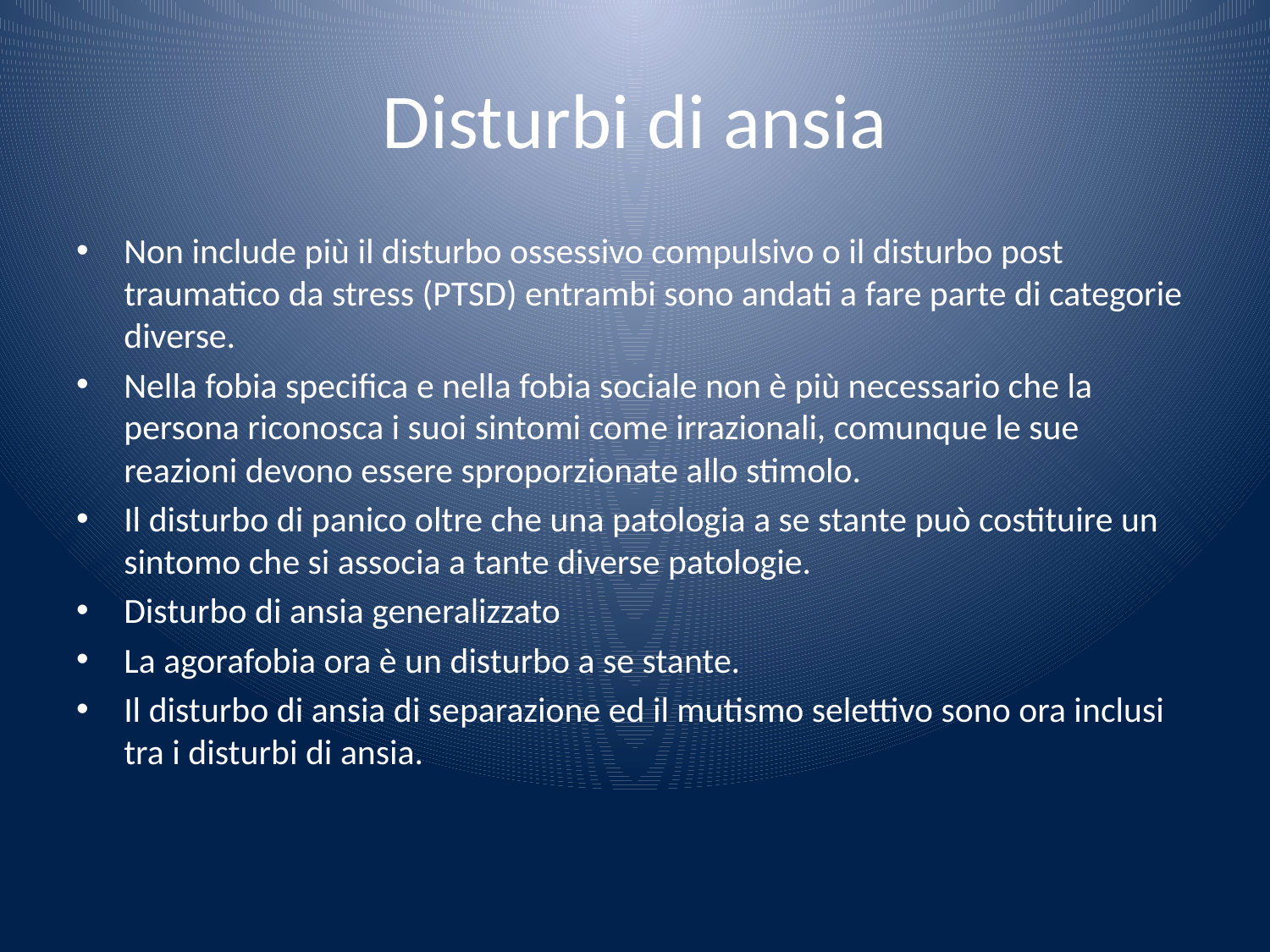

# Disturbi di ansia
Non include più il disturbo ossessivo compulsivo o il disturbo post traumatico da stress (PTSD) entrambi sono andati a fare parte di categorie diverse.
Nella fobia specifica e nella fobia sociale non è più necessario che la persona riconosca i suoi sintomi come irrazionali, comunque le sue reazioni devono essere sproporzionate allo stimolo.
Il disturbo di panico oltre che una patologia a se stante può costituire un sintomo che si associa a tante diverse patologie.
Disturbo di ansia generalizzato
La agorafobia ora è un disturbo a se stante.
Il disturbo di ansia di separazione ed il mutismo selettivo sono ora inclusi tra i disturbi di ansia.